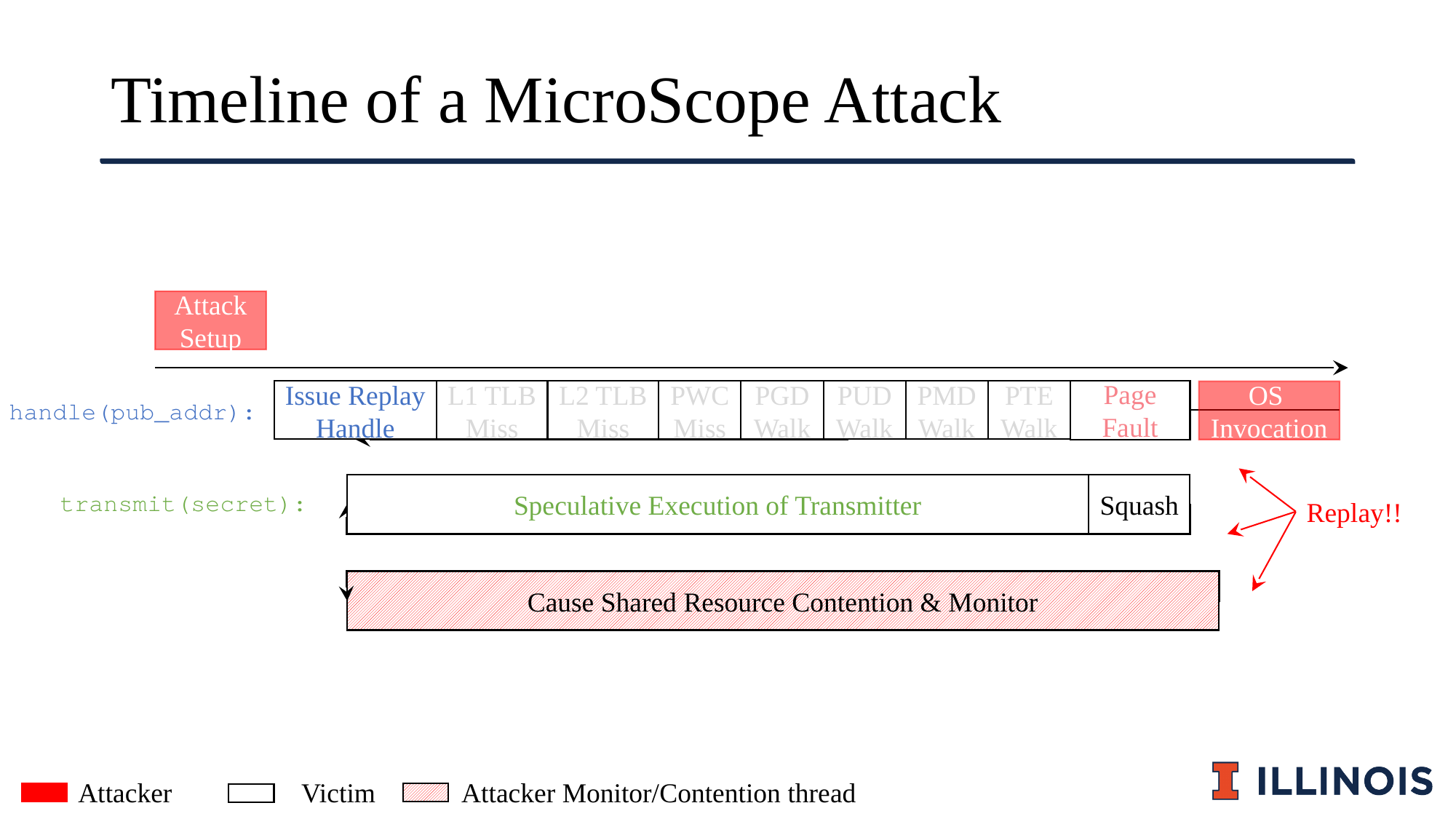

# Timeline of a MicroScope Attack
Attack
Setup
Page
Fault
PTE
Walk
PMD
Walk
PGD
Walk
PUD
Walk
PWC
Miss
Issue Replay Handle
L1 TLB
Miss
L2 TLB
Miss
OS
Invocation
handle(pub_addr):
Speculative Execution of Transmitter
Squash
transmit(secret):
Replay!!
Cause Shared Resource Contention & Monitor
Attacker
Victim
Attacker Monitor/Contention thread